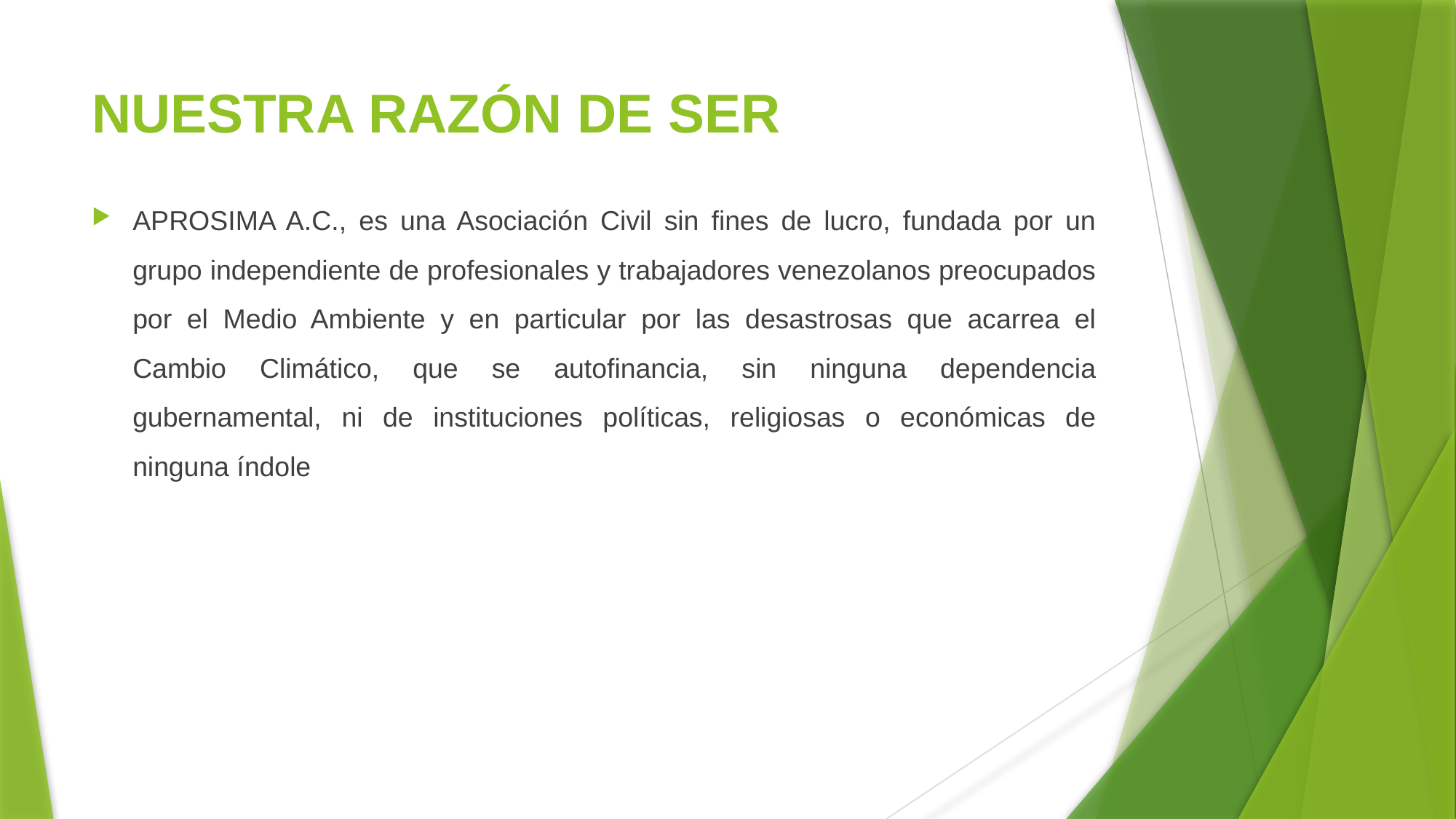

# NUESTRA RAZÓN DE SER
APROSIMA A.C., es una Asociación Civil sin fines de lucro, fundada por un grupo independiente de profesionales y trabajadores venezolanos preocupados por el Medio Ambiente y en particular por las desastrosas que acarrea el Cambio Climático, que se autofinancia, sin ninguna dependencia gubernamental, ni de instituciones políticas, religiosas o económicas de ninguna índole